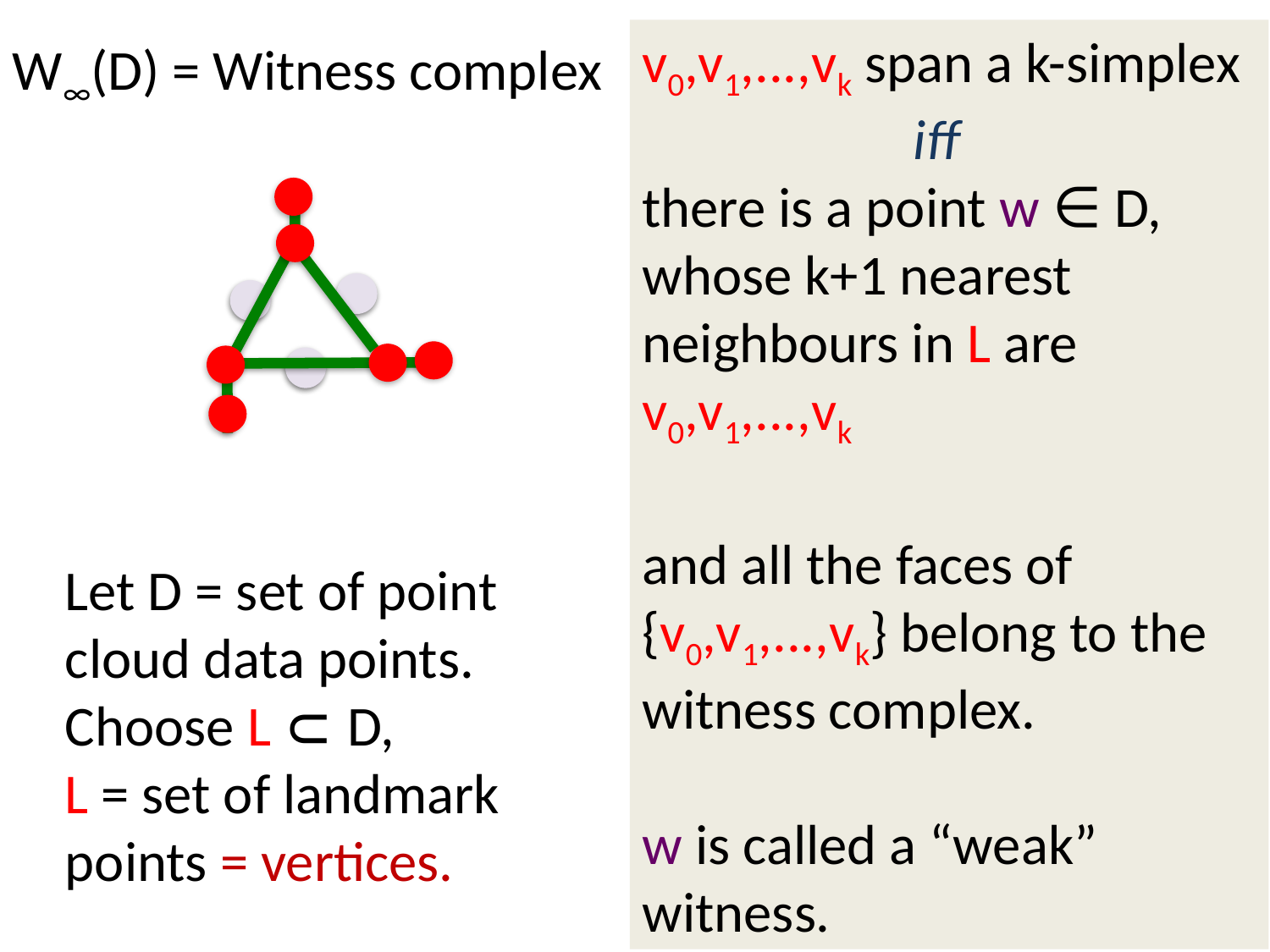

v0,v1,...,vk span a k-simplex
iff
there is a point w ∈ D, whose k+1 nearest
neighbours in L are v0,v1,...,vk

and all the faces of {v0,v1,...,vk} belong to the witness complex.

w is called a “weak” witness.
W∞(D) = Witness complex

Let D = set of point cloud data points.
Choose L      D,
L = set of landmark points = vertices.
U